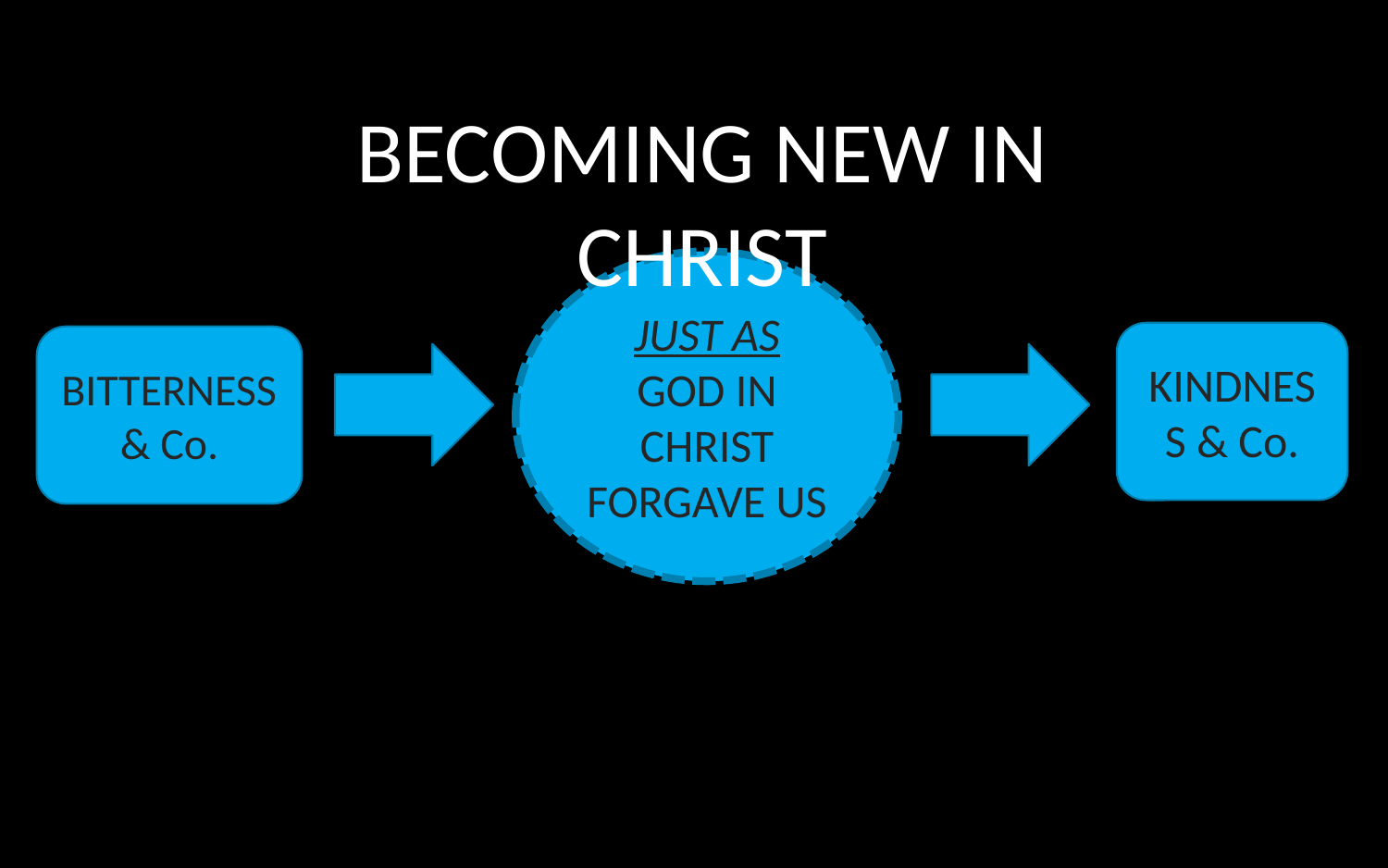

BECOMING NEW IN CHRIST
JUST AS GOD IN CHRIST FORGAVE US
KINDNESS & Co.
BITTERNESS & Co.